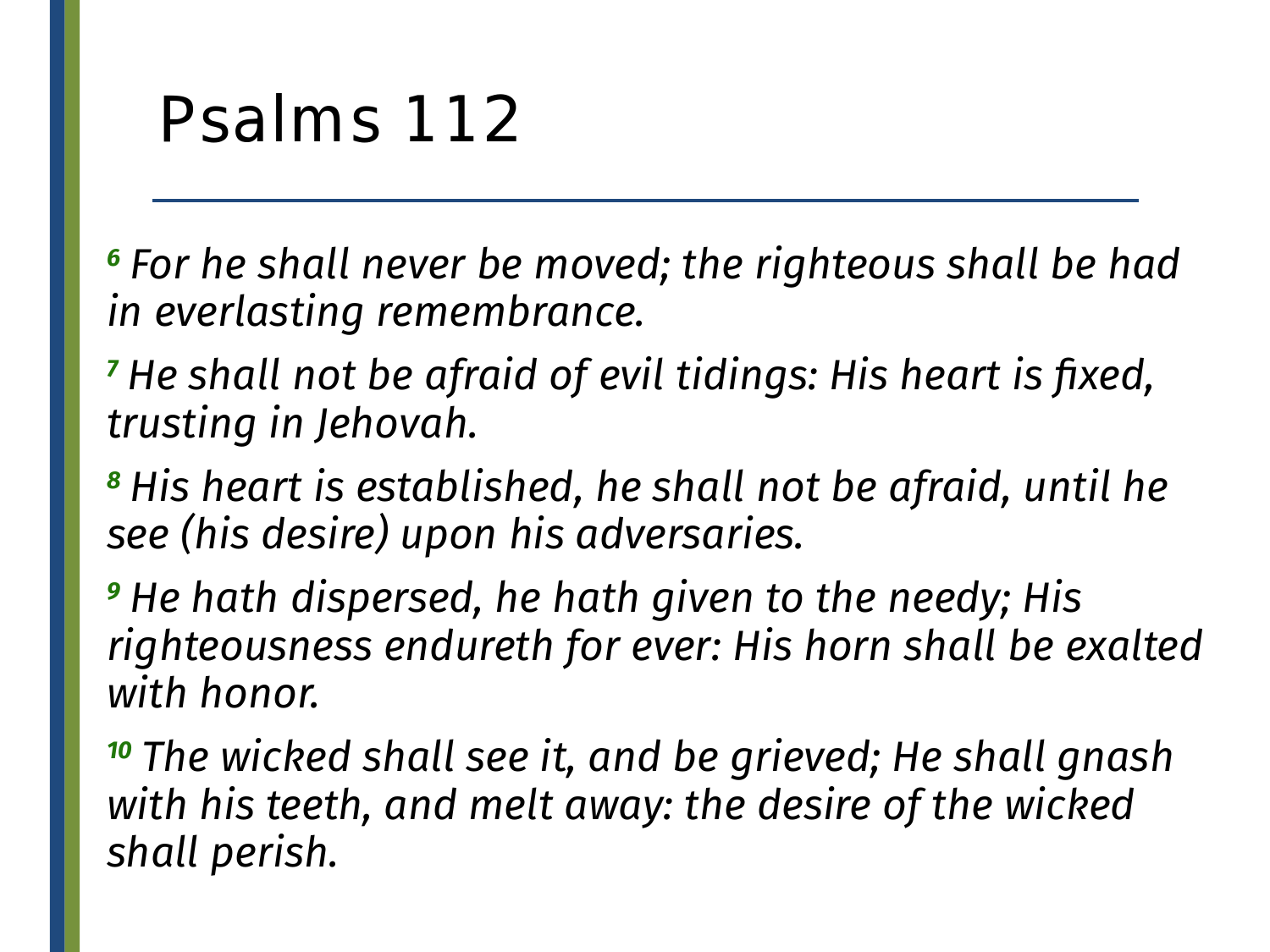

# Psalms 112
6 For he shall never be moved; the righteous shall be had in everlasting remembrance.
7 He shall not be afraid of evil tidings: His heart is fixed, trusting in Jehovah.
8 His heart is established, he shall not be afraid, until he see (his desire) upon his adversaries.
9 He hath dispersed, he hath given to the needy; His righteousness endureth for ever: His horn shall be exalted with honor.
10 The wicked shall see it, and be grieved; He shall gnash with his teeth, and melt away: the desire of the wicked shall perish.